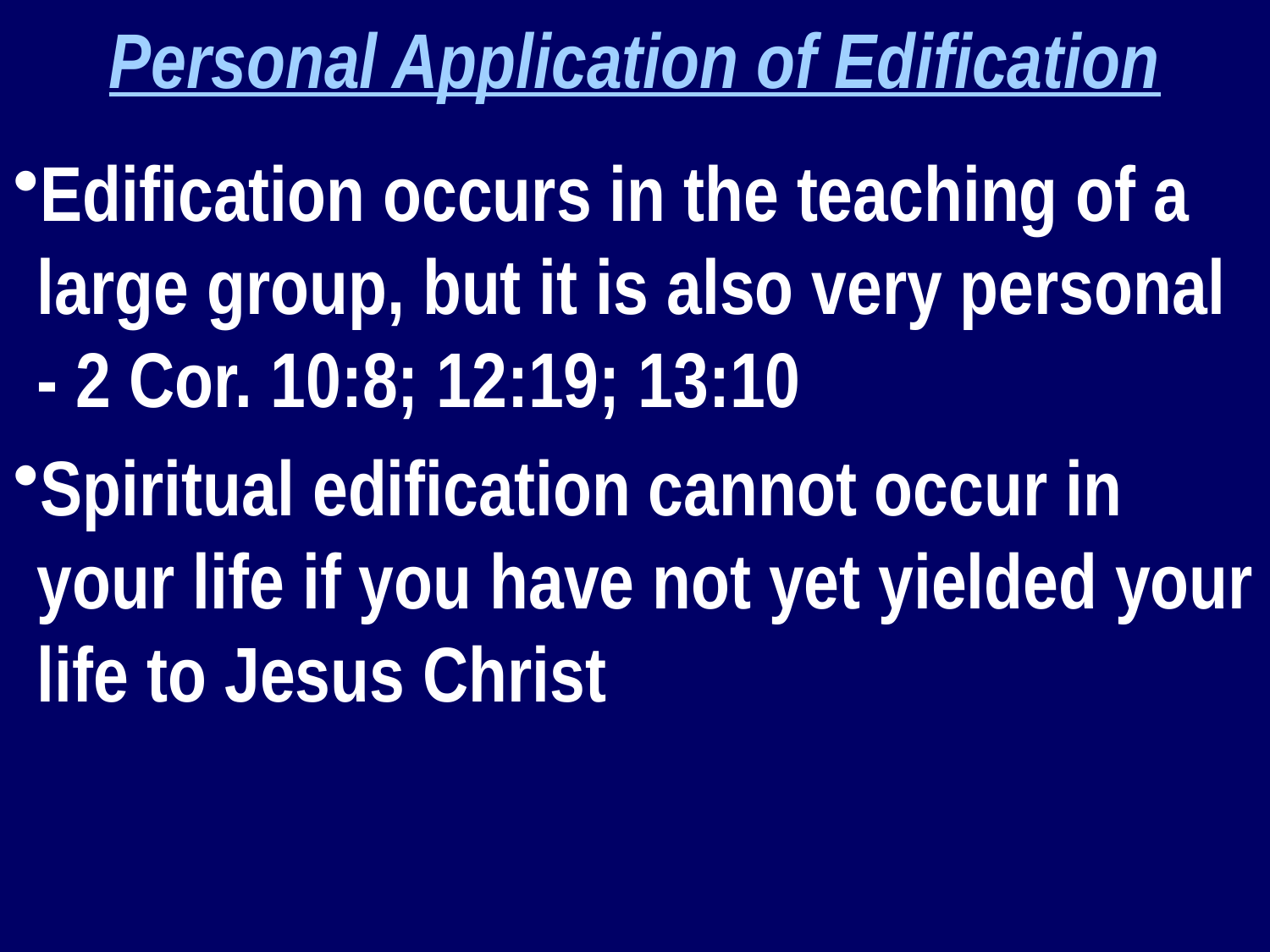

Personal Application of Edification
Edification occurs in the teaching of a large group, but it is also very personal - 2 Cor. 10:8; 12:19; 13:10
Spiritual edification cannot occur in your life if you have not yet yielded your life to Jesus Christ